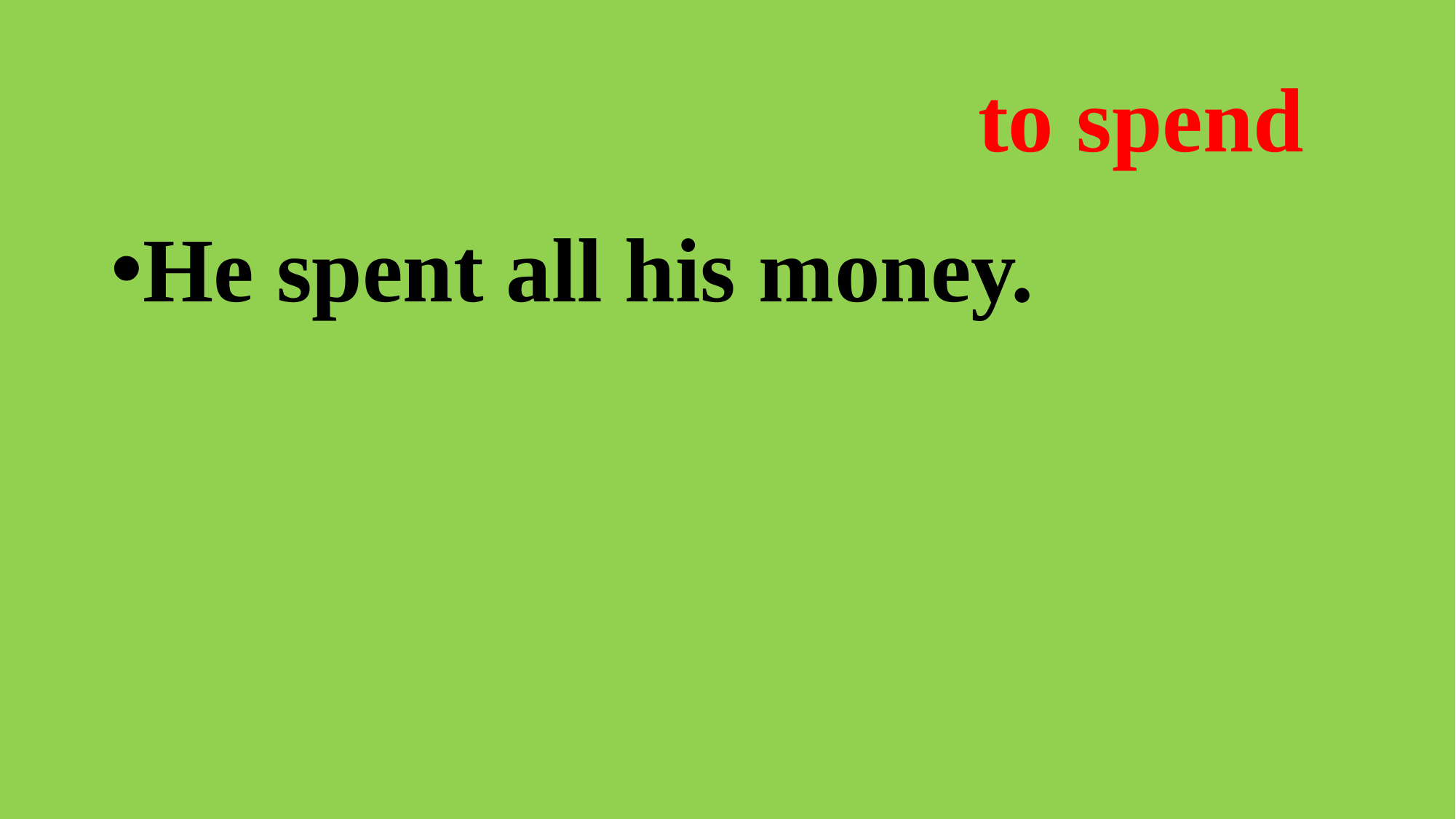

# to spend
He spent all his money.